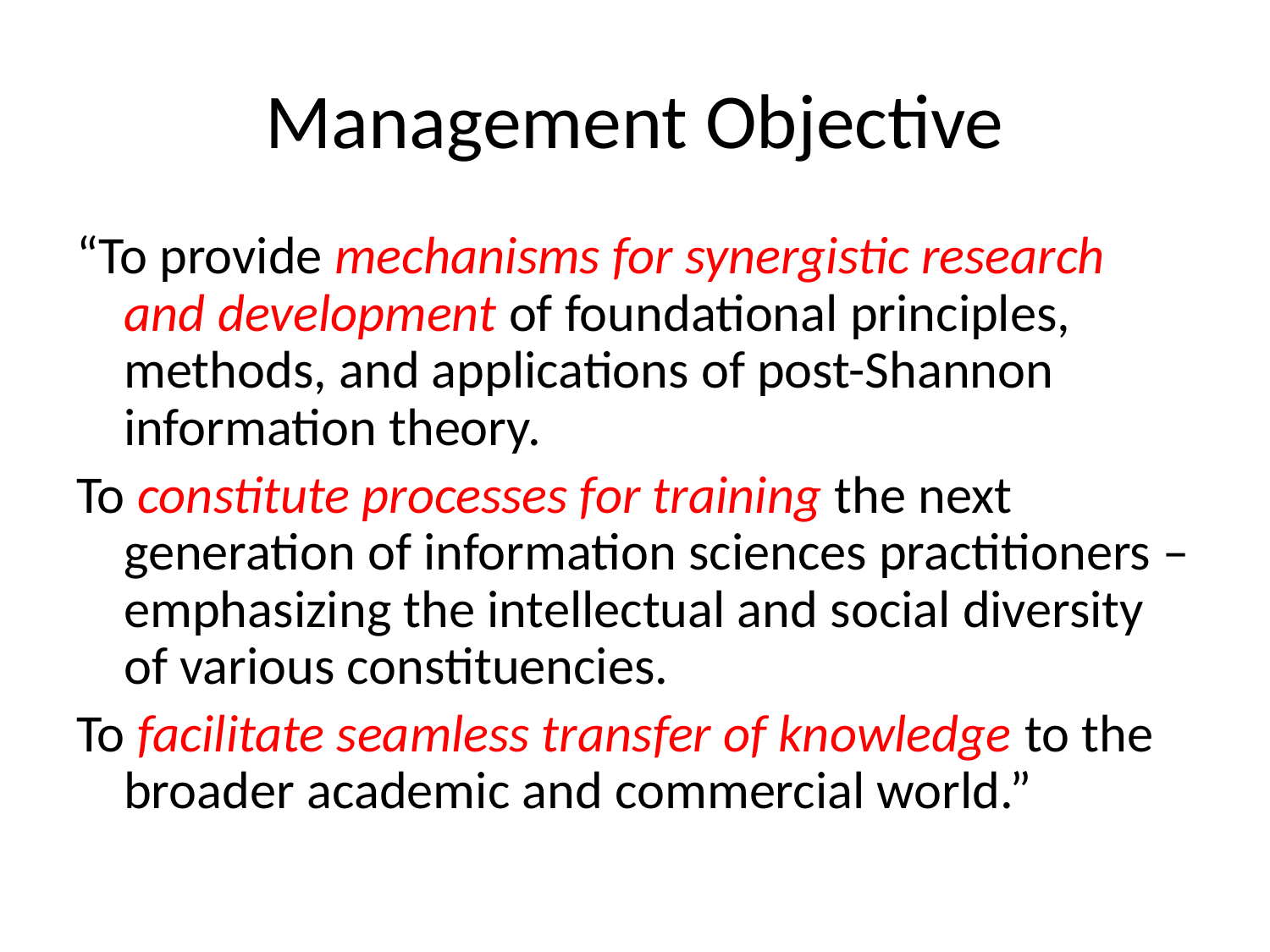

# Management Objective
“To provide mechanisms for synergistic research and development of foundational principles, methods, and applications of post-Shannon information theory.
To constitute processes for training the next generation of information sciences practitioners – emphasizing the intellectual and social diversity of various constituencies.
To facilitate seamless transfer of knowledge to the broader academic and commercial world.”